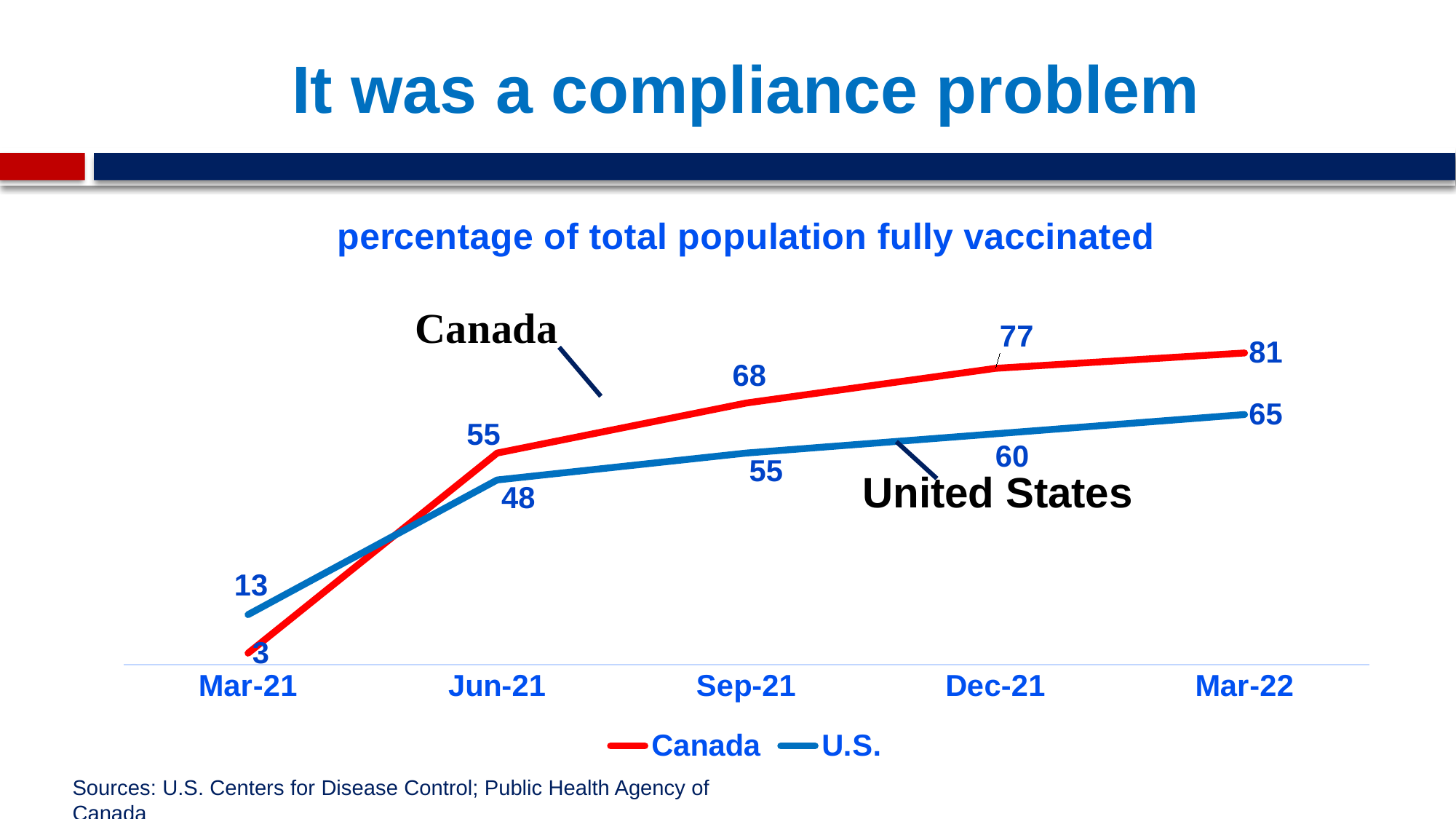

# It was a compliance problem

### Chart: percentage of total population fully vaccinated

| Category | Canada | U.S. |
|---|---|---|
| 44256 | 3.0 | 13.0 |
| 44348 | 55.0 | 48.0 |
| 44440 | 68.0 | 55.0 |
| 44531 | 77.0 | 60.0 |
| 44621 | 81.0 | 65.0 |
Sources: U.S. Centers for Disease Control; Public Health Agency of Canada